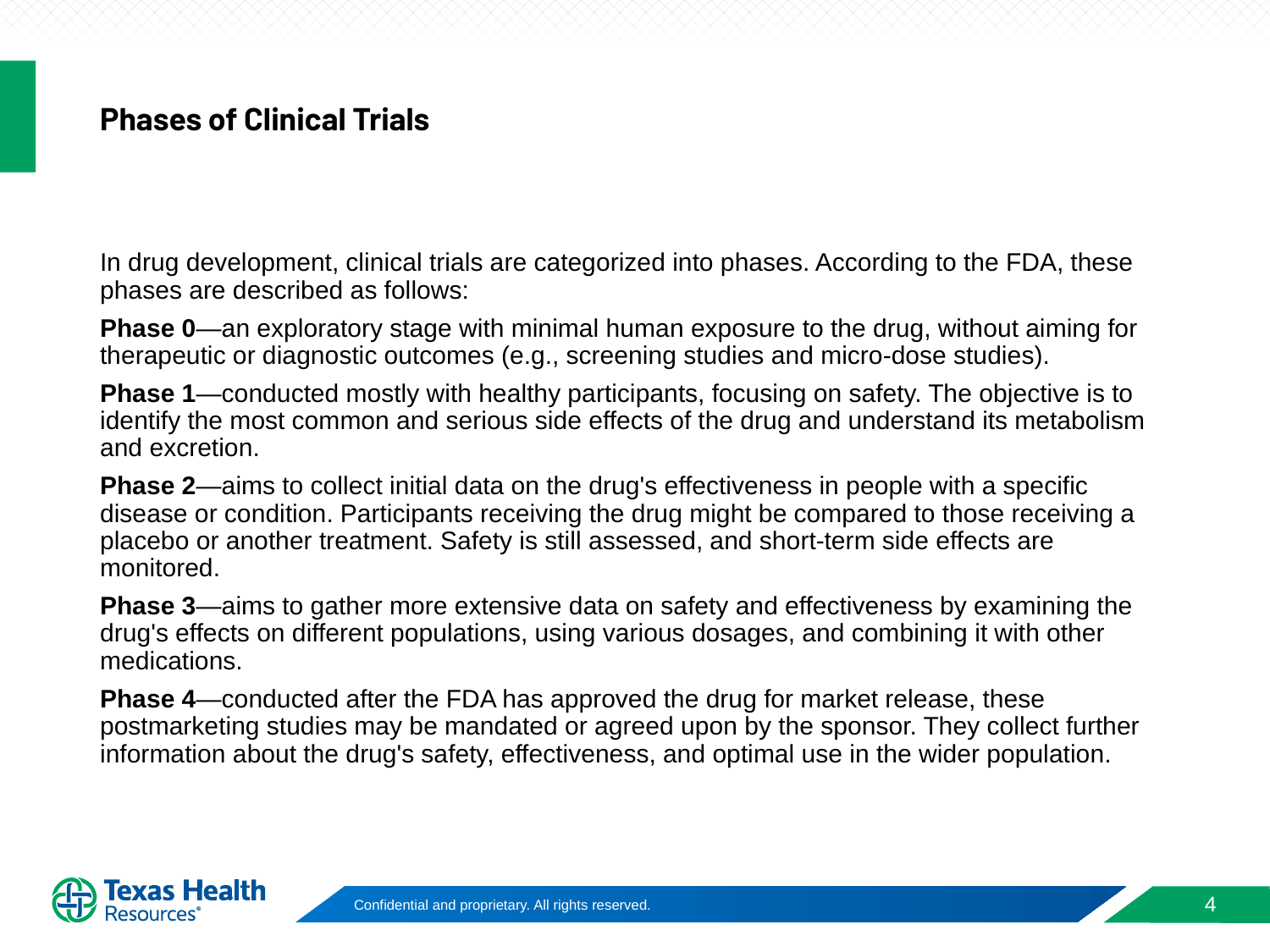

# Phases of Clinical Trials

In drug development, clinical trials are categorized into phases. According to the FDA, these phases are described as follows:
Phase 0—an exploratory stage with minimal human exposure to the drug, without aiming for therapeutic or diagnostic outcomes (e.g., screening studies and micro-dose studies).
Phase 1—conducted mostly with healthy participants, focusing on safety. The objective is to identify the most common and serious side effects of the drug and understand its metabolism and excretion.
Phase 2—aims to collect initial data on the drug's effectiveness in people with a specific disease or condition. Participants receiving the drug might be compared to those receiving a placebo or another treatment. Safety is still assessed, and short-term side effects are monitored.
Phase 3—aims to gather more extensive data on safety and effectiveness by examining the drug's effects on different populations, using various dosages, and combining it with other medications.
Phase 4—conducted after the FDA has approved the drug for market release, these postmarketing studies may be mandated or agreed upon by the sponsor. They collect further information about the drug's safety, effectiveness, and optimal use in the wider population.

4